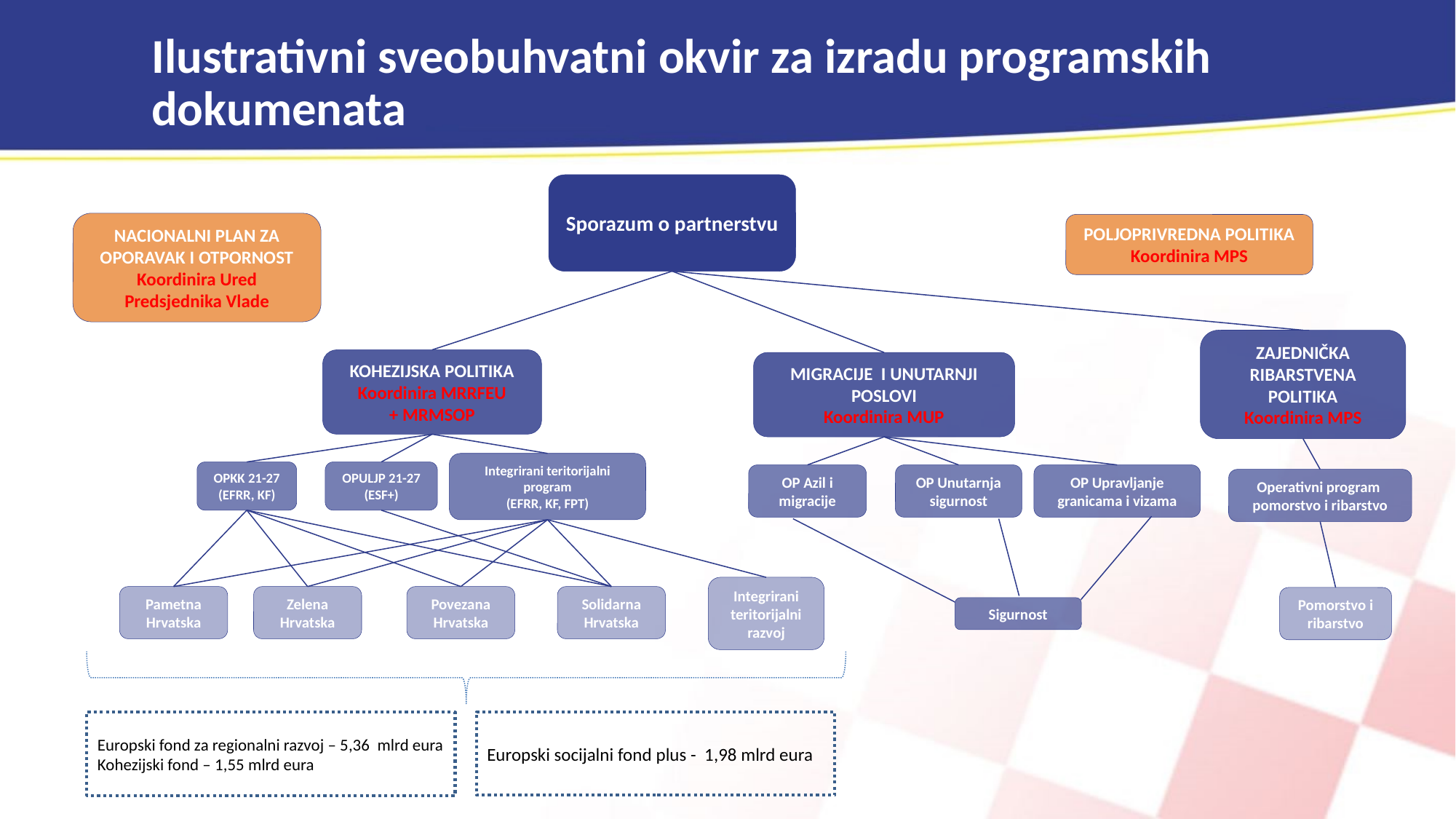

Ilustrativni sveobuhvatni okvir za izradu programskih dokumenata

Sporazum o partnerstvu

NACIONALNI PLAN ZA OPORAVAK I OTPORNOST
Koordinira Ured Predsjednika Vlade
POLJOPRIVREDNA POLITIKA
Koordinira MPS

ZAJEDNIČKA RIBARSTVENA POLITIKA
Koordinira MPS
KOHEZIJSKA POLITIKA
Koordinira MRRFEU
+ MRMSOP
MIGRACIJE  I UNUTARNJI POSLOVI
Koordinira MUP
Integrirani teritorijalni program
(EFRR, KF, FPT)
OPKK 21-27 (EFRR, KF)
OPULJP 21-27
(ESF+)
OP Unutarnja sigurnost
OP Upravljanje granicama i vizama
OP Azil i migracije
Operativni program  pomorstvo i ribarstvo
Integrirani teritorijalni razvoj
Pametna Hrvatska
Zelena Hrvatska
Povezana Hrvatska
Solidarna Hrvatska
Pomorstvo i ribarstvo
Sigurnost
Europski socijalni fond plus -  1,98 mlrd eura
Europski fond za regionalni razvoj – 5,36  mlrd eura
Kohezijski fond – 1,55 mlrd eura